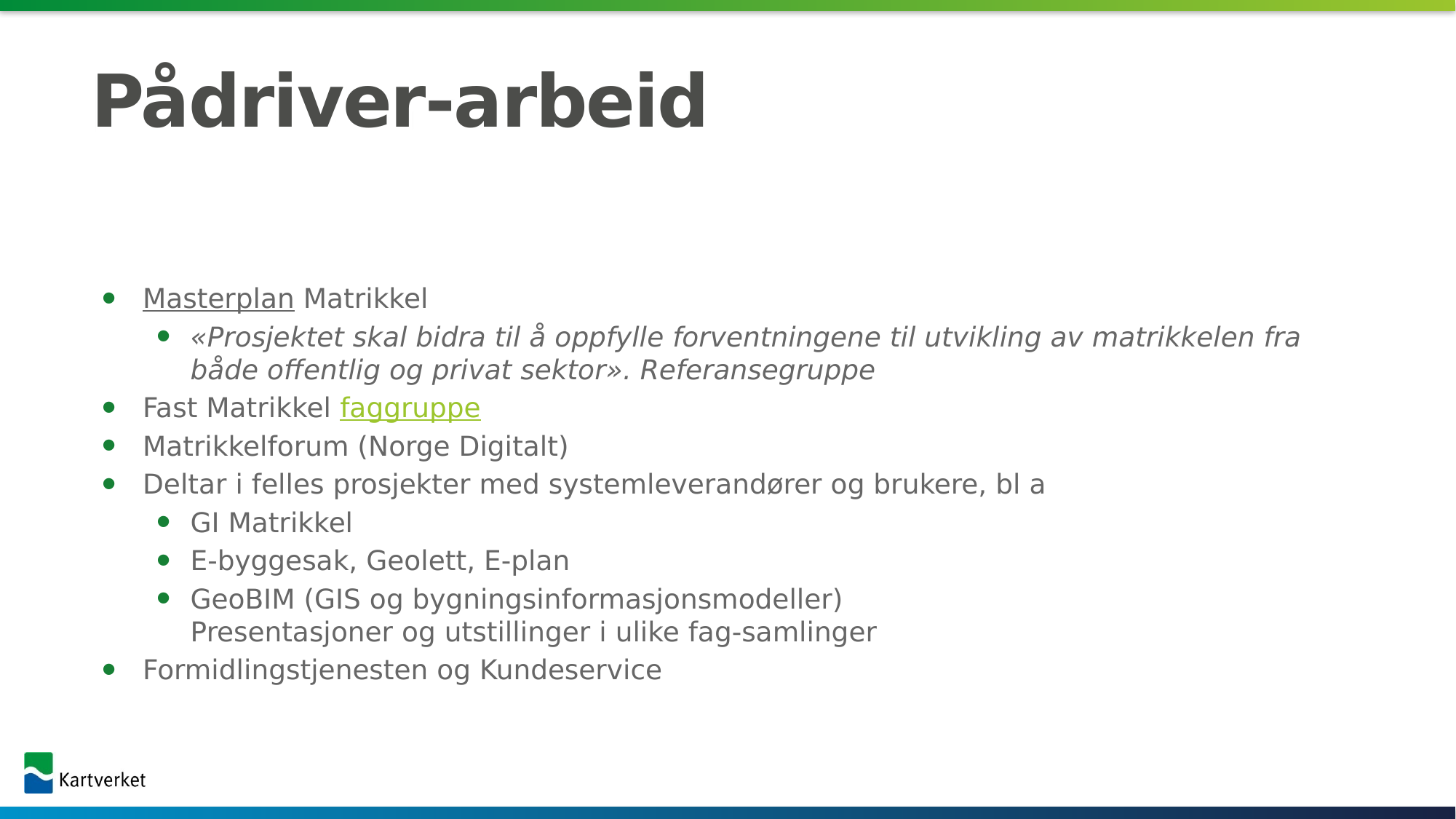

# Pådriver-arbeid

Masterplan Matrikkel
«Prosjektet skal bidra til å oppfylle forventningene til utvikling av matrikkelen fra både offentlig og privat sektor». Referansegruppe
Fast Matrikkel faggruppe
Matrikkelforum (Norge Digitalt)
Deltar i felles prosjekter med systemleverandører og brukere, bl a
GI Matrikkel
E-byggesak, Geolett, E-plan
GeoBIM (GIS og bygningsinformasjonsmodeller)
Presentasjoner og utstillinger i ulike fag-samlinger
Formidlingstjenesten og Kundeservice